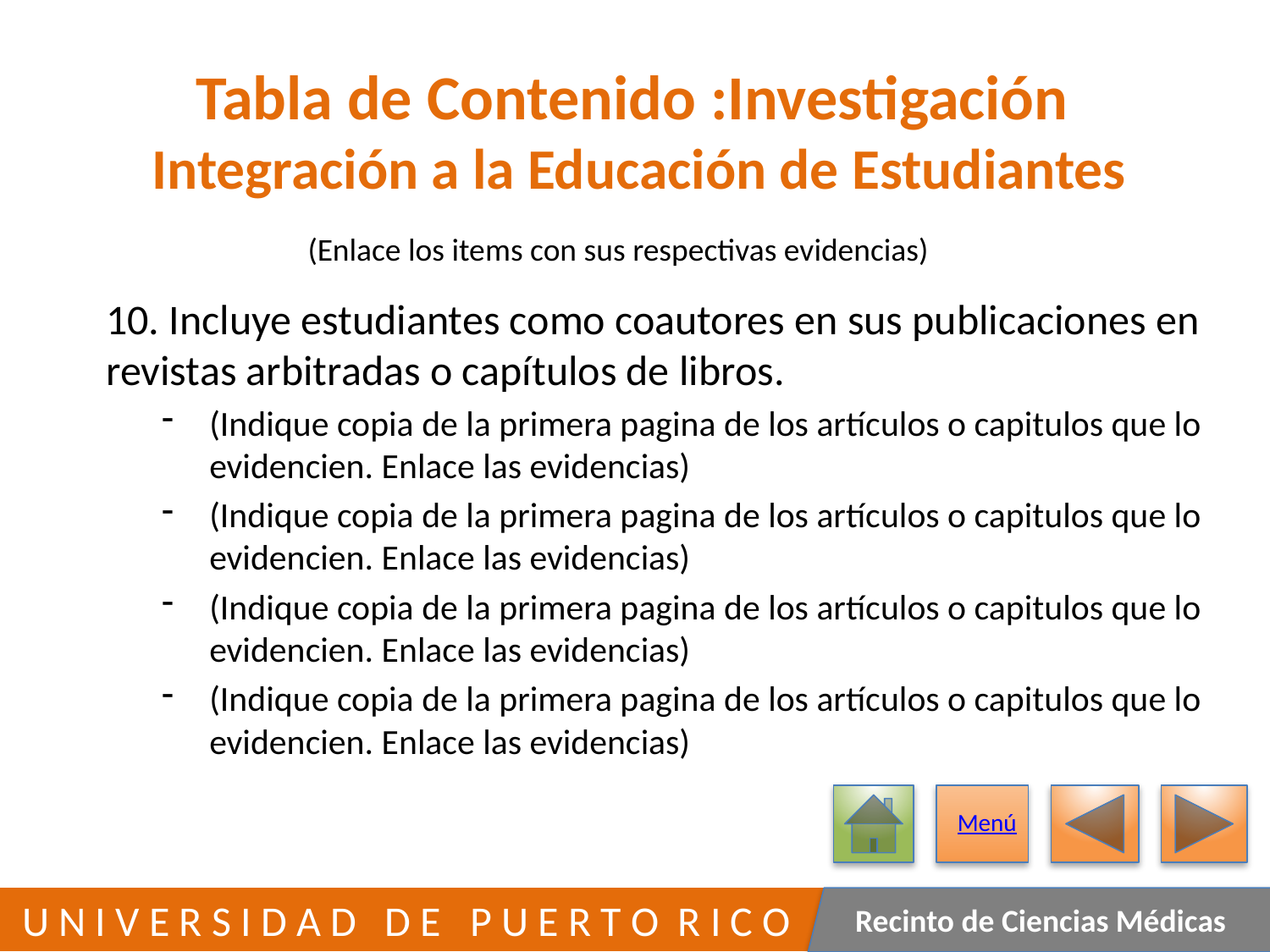

# Tabla de Contenido :Investigación Integración a la Educación de Estudiantes
(Enlace los items con sus respectivas evidencias)
10. Incluye estudiantes como coautores en sus publicaciones en revistas arbitradas o capítulos de libros.
(Indique copia de la primera pagina de los artículos o capitulos que lo evidencien. Enlace las evidencias)
(Indique copia de la primera pagina de los artículos o capitulos que lo evidencien. Enlace las evidencias)
(Indique copia de la primera pagina de los artículos o capitulos que lo evidencien. Enlace las evidencias)
(Indique copia de la primera pagina de los artículos o capitulos que lo evidencien. Enlace las evidencias)

Menú

126
 U N I V E R S I D A D   D E   P U E R T O  R I C O

Recinto de Ciencias Médicas